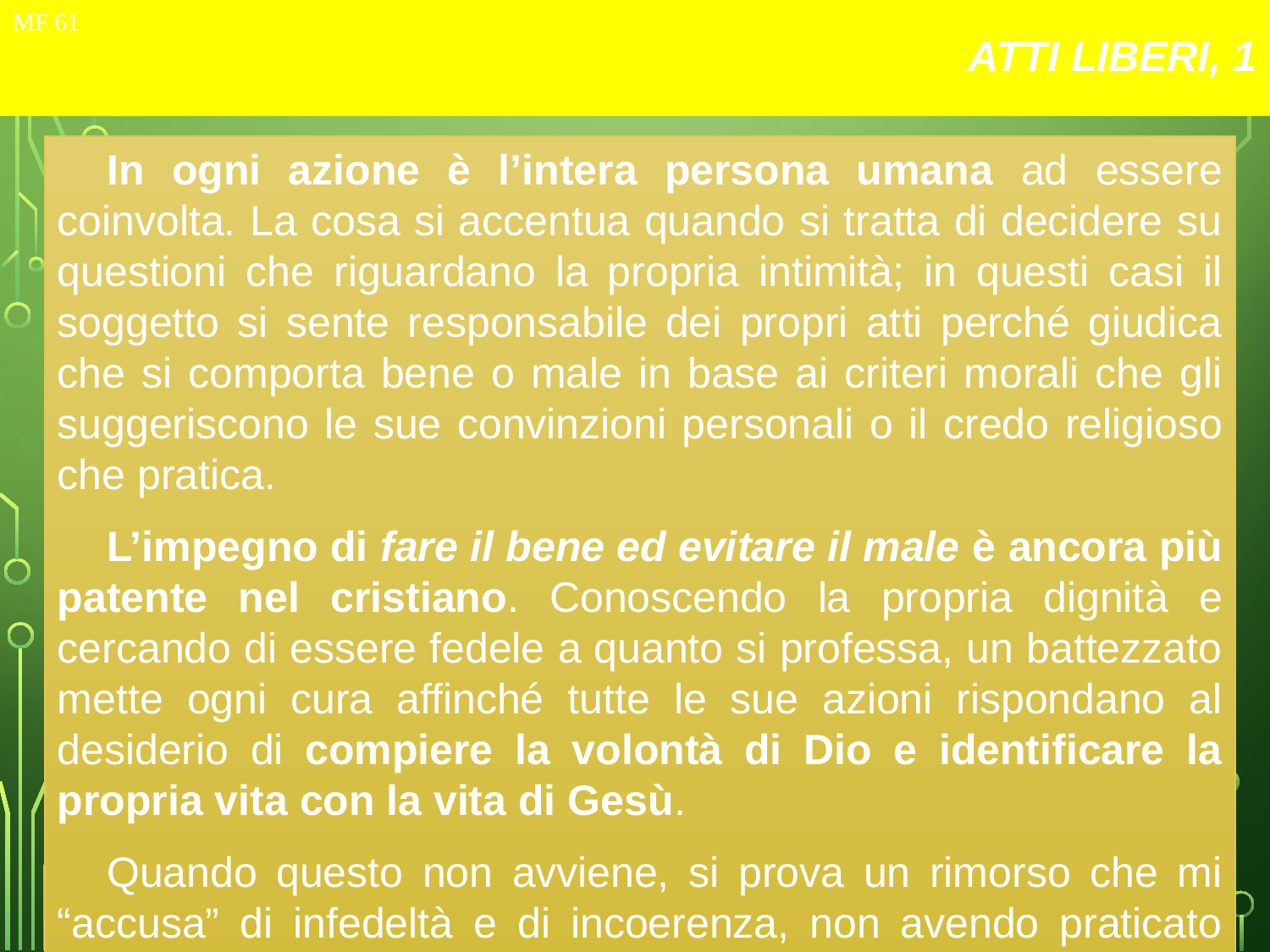

# ATTI LIBERI, 1
MF 61
In ogni azione è l’intera persona umana ad essere coinvolta. La cosa si accentua quando si tratta di decidere su questioni che riguardano la propria intimità; in questi casi il soggetto si sente responsabile dei propri atti perché giudica che si comporta bene o male in base ai criteri morali che gli suggeriscono le sue convinzioni personali o il credo religioso che pratica.
L’impegno di fare il bene ed evitare il male è ancora più patente nel cristiano. Conoscendo la propria dignità e cercando di essere fedele a quanto si professa, un battezzato mette ogni cura affinché tutte le sue azioni rispondano al desiderio di compiere la volontà di Dio e identificare la propria vita con la vita di Gesù.
Quando questo non avviene, si prova un rimorso che mi “accusa” di infedeltà e di incoerenza, non avendo praticato quanto da me promesso al Signore.